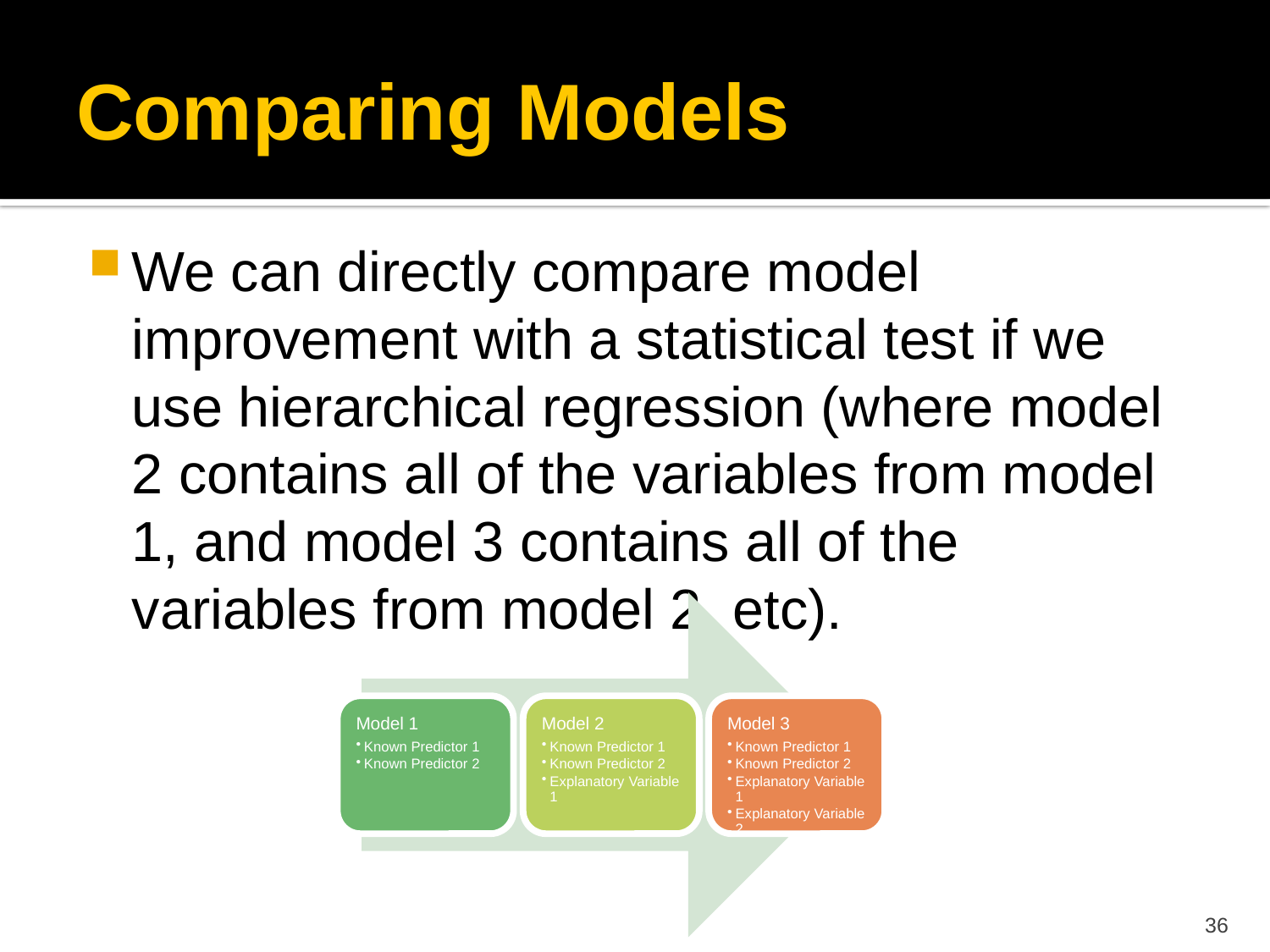

# Comparing Models
We can directly compare model improvement with a statistical test if we use hierarchical regression (where model 2 contains all of the variables from model 1, and model 3 contains all of the variables from model 2, etc).
Model 1
Known Predictor 1
Known Predictor 2
Model 2
Known Predictor 1
Known Predictor 2
Explanatory Variable 1
Model 3
Known Predictor 1
Known Predictor 2
Explanatory Variable 1
Explanatory Variable 2

36